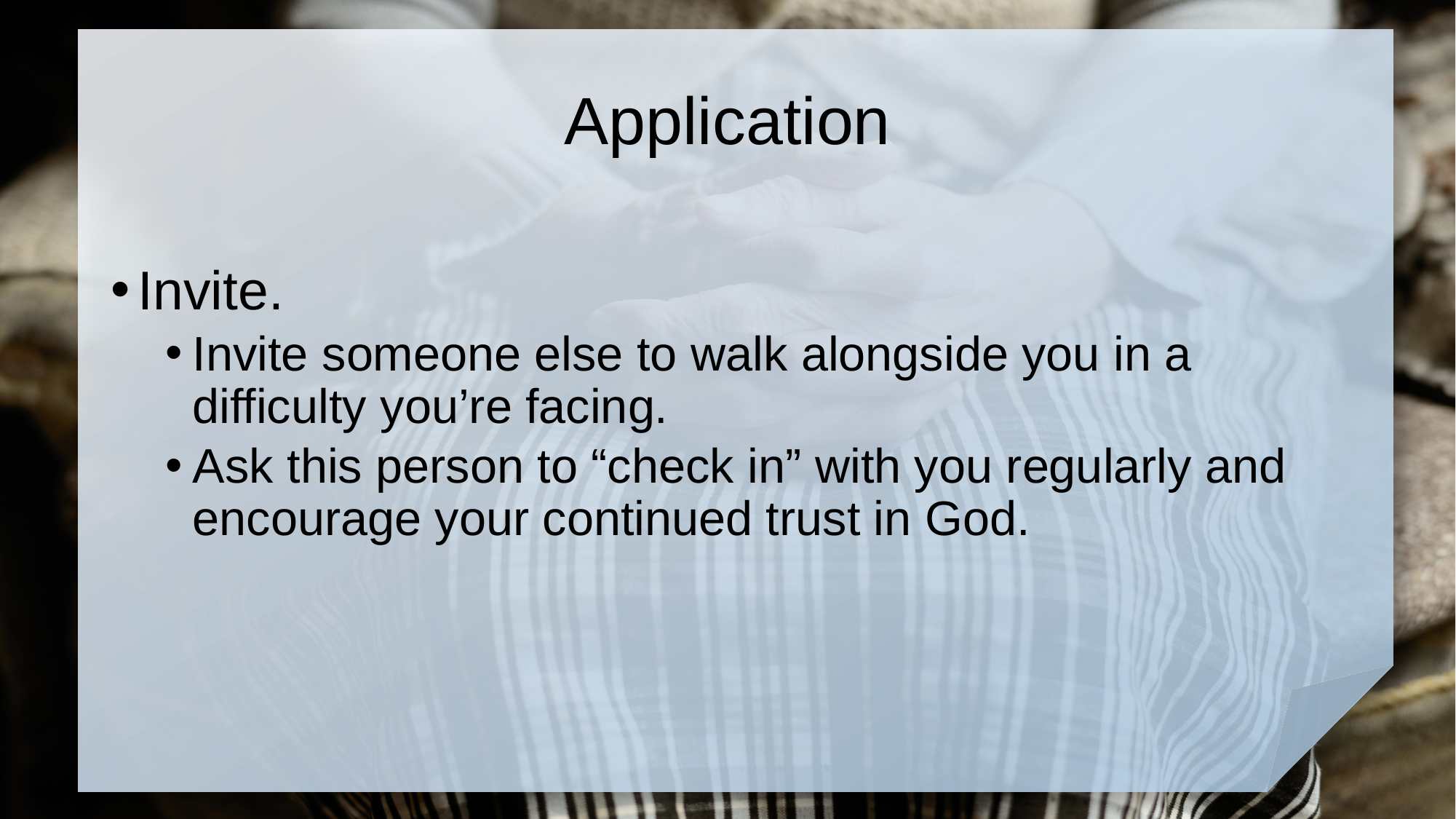

# Application
Invite.
Invite someone else to walk alongside you in a difficulty you’re facing.
Ask this person to “check in” with you regularly and encourage your continued trust in God.